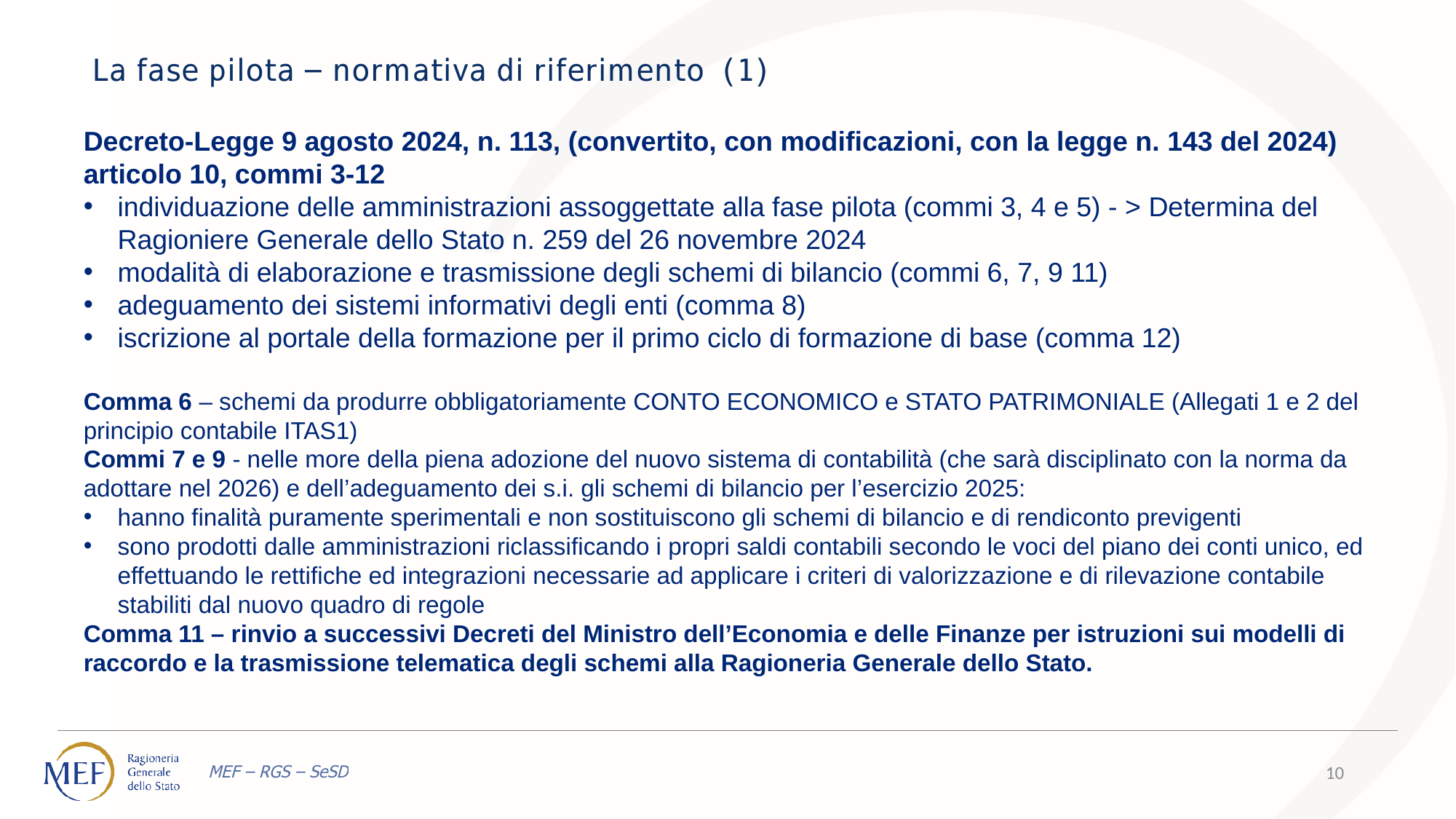

La fase pilota – normativa di riferimento  (1)
Decreto-Legge 9 agosto 2024, n. 113, (convertito, con modificazioni, con la legge n. 143 del 2024) articolo 10, commi 3-12
individuazione delle amministrazioni assoggettate alla fase pilota (commi 3, 4 e 5) - > Determina del Ragioniere Generale dello Stato n. 259 del 26 novembre 2024
modalità di elaborazione e trasmissione degli schemi di bilancio (commi 6, 7, 9 11)
adeguamento dei sistemi informativi degli enti (comma 8)
iscrizione al portale della formazione per il primo ciclo di formazione di base (comma 12)

Comma 6 – schemi da produrre obbligatoriamente CONTO ECONOMICO e STATO PATRIMONIALE (Allegati 1 e 2 del principio contabile ITAS1)
Commi 7 e 9 - nelle more della piena adozione del nuovo sistema di contabilità (che sarà disciplinato con la norma da adottare nel 2026) e dell’adeguamento dei s.i. gli schemi di bilancio per l’esercizio 2025:
hanno finalità puramente sperimentali e non sostituiscono gli schemi di bilancio e di rendiconto previgenti
sono prodotti dalle amministrazioni riclassificando i propri saldi contabili secondo le voci del piano dei conti unico, ed effettuando le rettifiche ed integrazioni necessarie ad applicare i criteri di valorizzazione e di rilevazione contabile stabiliti dal nuovo quadro di regole
Comma 11 – rinvio a successivi Decreti del Ministro dell’Economia e delle Finanze per istruzioni sui modelli di raccordo e la trasmissione telematica degli schemi alla Ragioneria Generale dello Stato.

10